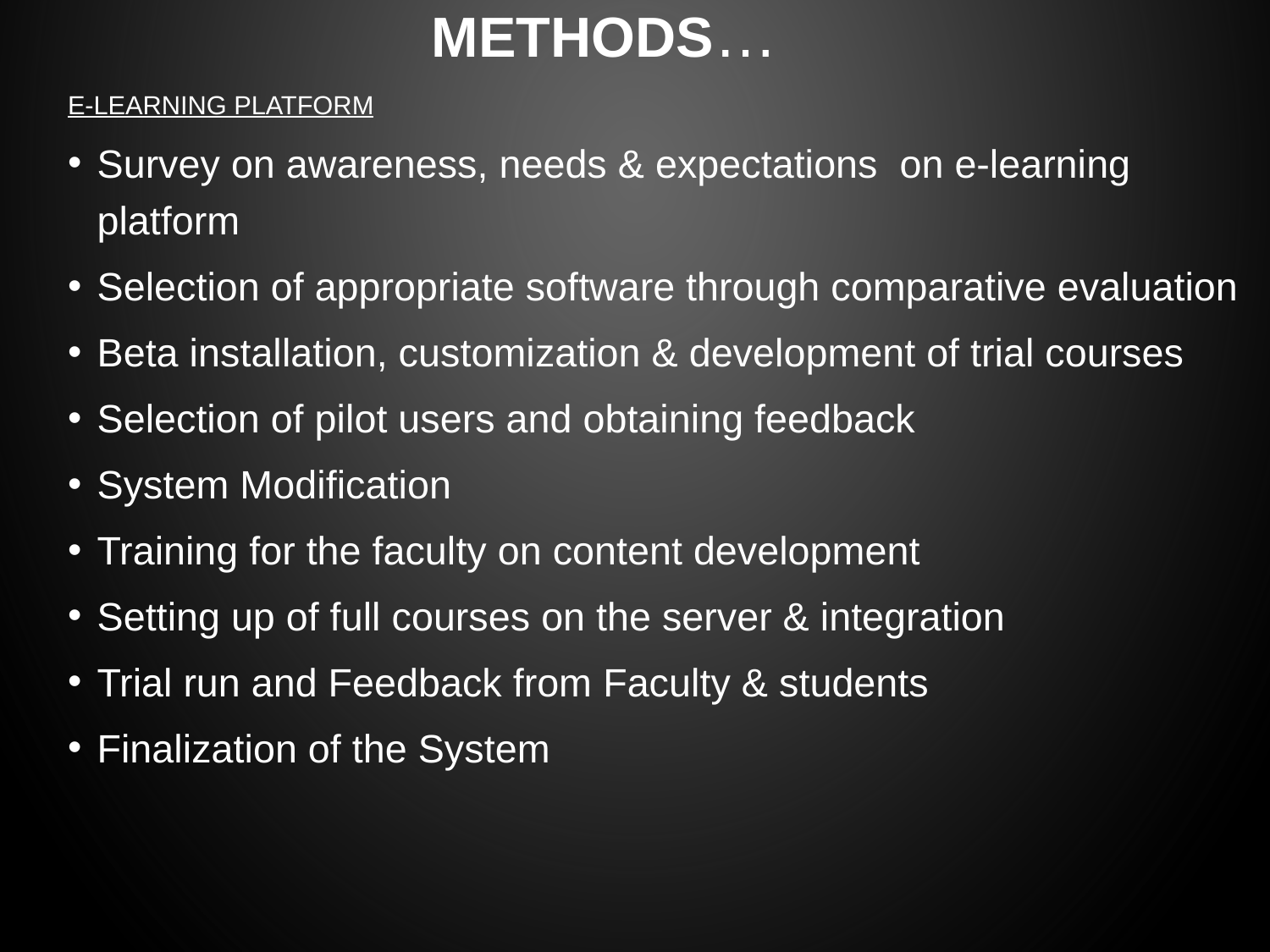

# Methods…
E-Learning platform
Survey on awareness, needs & expectations  on e-learning platform
Selection of appropriate software through comparative evaluation
Beta installation, customization & development of trial courses
Selection of pilot users and obtaining feedback
System Modification
Training for the faculty on content development
Setting up of full courses on the server & integration
Trial run and Feedback from Faculty & students
Finalization of the System